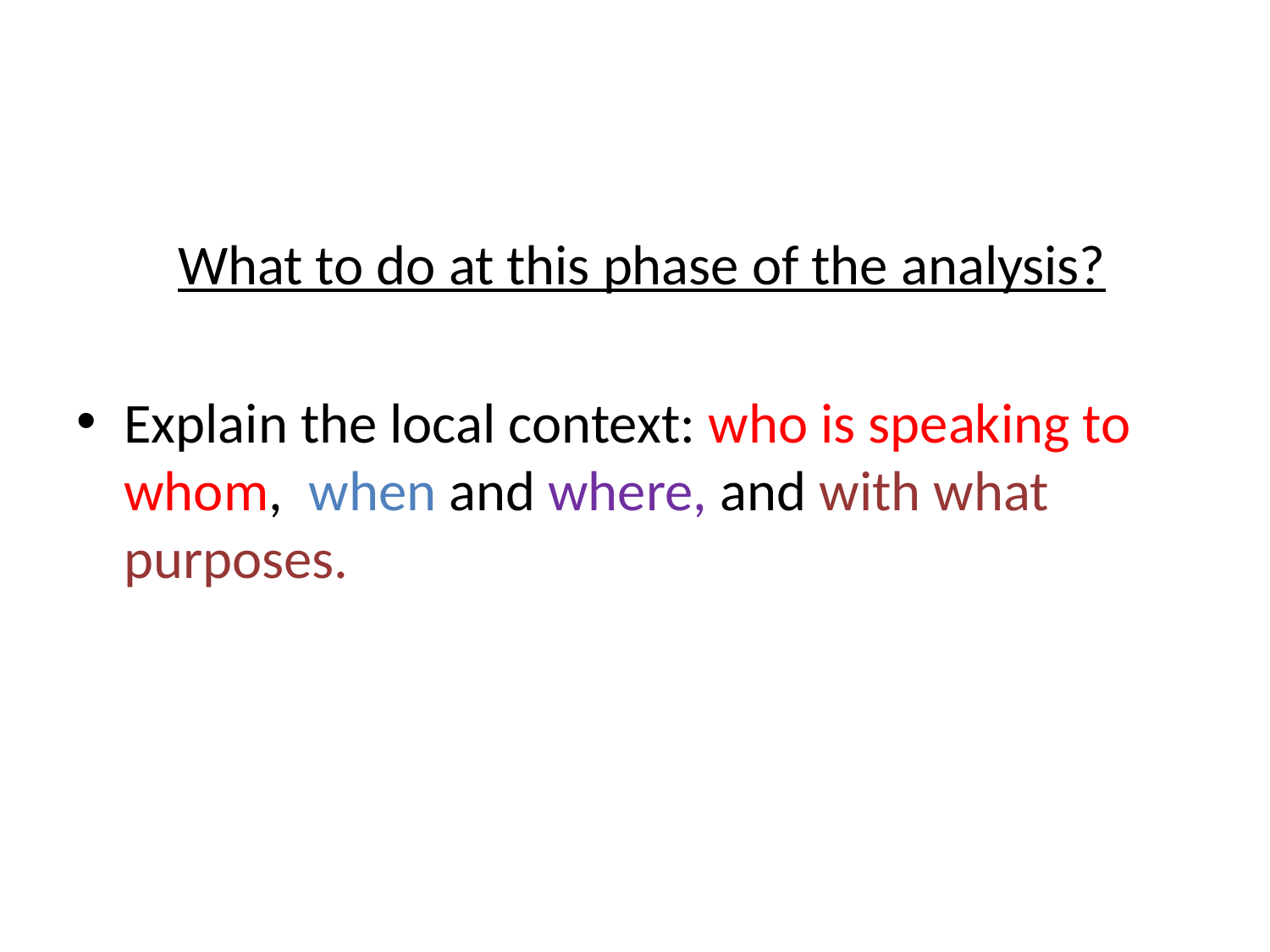

What to do at this phase of the analysis?

Explain the local context: who is speaking to whom,  when and where, and with what purposes.